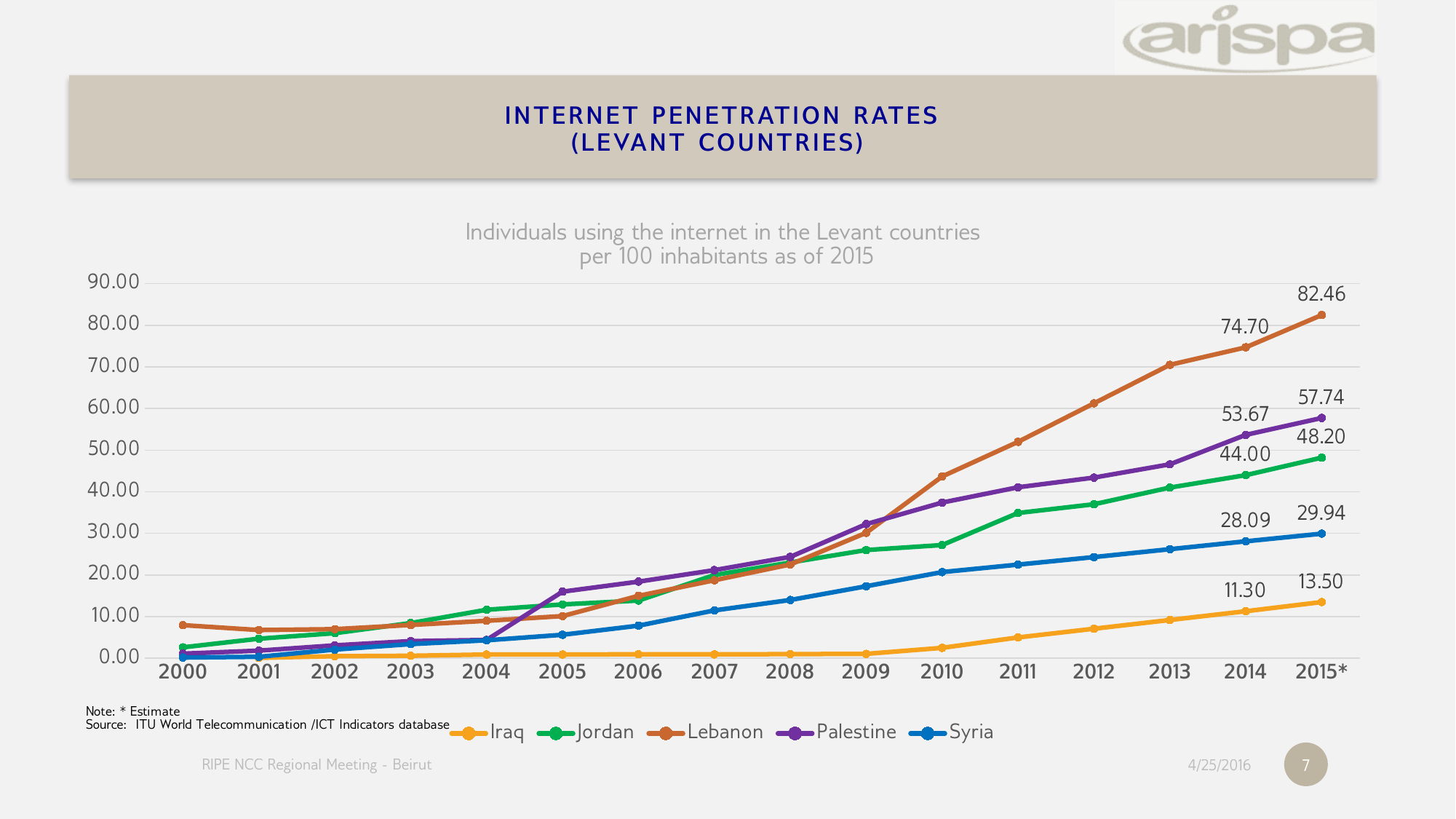

# internet penetration rates (Levant countries)

### Chart: Individuals using the internet in the Levant countries
 per 100 inhabitants as of 2015

| Category | Iraq | Jordan | Lebanon | Palestine | Syria |
|---|---|---|---|---|---|
| 2000 | None | 2.623275421563619 | 7.95274373635276 | 1.11130620708969 | 0.181698580104333 |
| 2001 | 0.1 | 4.70571958094159 | 6.78321977527715 | 1.83685483917877 | 0.353759130007247 |
| 2002 | 0.5 | 6.02553241191204 | 7.0 | 3.10009223512517 | 2.09310101861765 |
| 2003 | 0.6 | 8.46600501623938 | 8.0 | 4.130616356329189 | 3.39797261356623 |
| 2004 | 0.9 | 11.6587413706379 | 9.0 | 4.400904826032229 | 4.321593777855709 |
| 2005 | 0.9 | 12.9328520457507 | 10.14 | 16.005 | 5.648106048839169 |
| 2006 | 0.95234424383919 | 13.8671087882097 | 15.0 | 18.41 | 7.832551568887869 |
| 2007 | 0.93 | 20.0 | 18.73999999999999 | 21.17599999999999 | 11.5 |
| 2008 | 1.0 | 23.0 | 22.53 | 24.358 | 14.0 |
| 2009 | 1.06 | 26.0 | 30.14 | 32.23000000000001 | 17.3 |
| 2010 | 2.5 | 27.2 | 43.68 | 37.4 | 20.7 |
| 2011 | 5.0 | 34.9 | 52.0 | 41.08 | 22.5 |
| 2012 | 7.1 | 37.0 | 61.249785718304 | 43.4 | 24.3001 |
| 2013 | 9.200000000000001 | 41.0 | 70.5 | 46.6 | 26.2 |
| 2014 | 11.3 | 44.0 | 74.7 | 53.67 | 28.09 |
| 2015* | 13.5 | 48.2 | 82.45500000000001 | 57.73750000000001 | 29.9375 |
7
RIPE NCC Regional Meeting - Beirut
4/25/2016